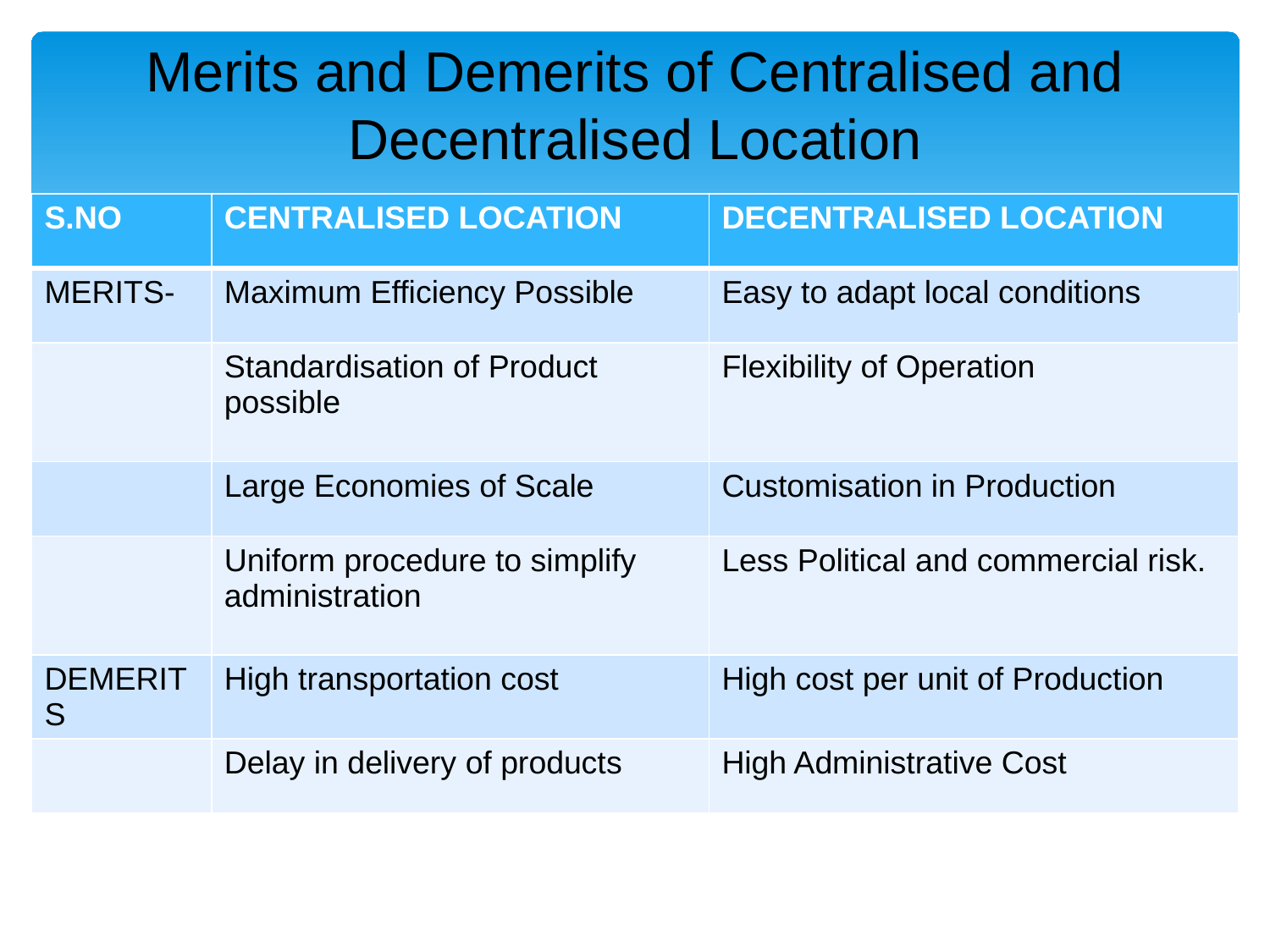

# Merits and Demerits of Centralised and Decentralised Location
| S.NO | CENTRALISED LOCATION | DECENTRALISED LOCATION |
| --- | --- | --- |
| MERITS- | Maximum Efficiency Possible | Easy to adapt local conditions |
|  | Standardisation of Product possible | Flexibility of Operation |
|  | Large Economies of Scale | Customisation in Production |
|  | Uniform procedure to simplify administration | Less Political and commercial risk. |
| DEMERITS | High transportation cost | High cost per unit of Production |
|  | Delay in delivery of products | High Administrative Cost |